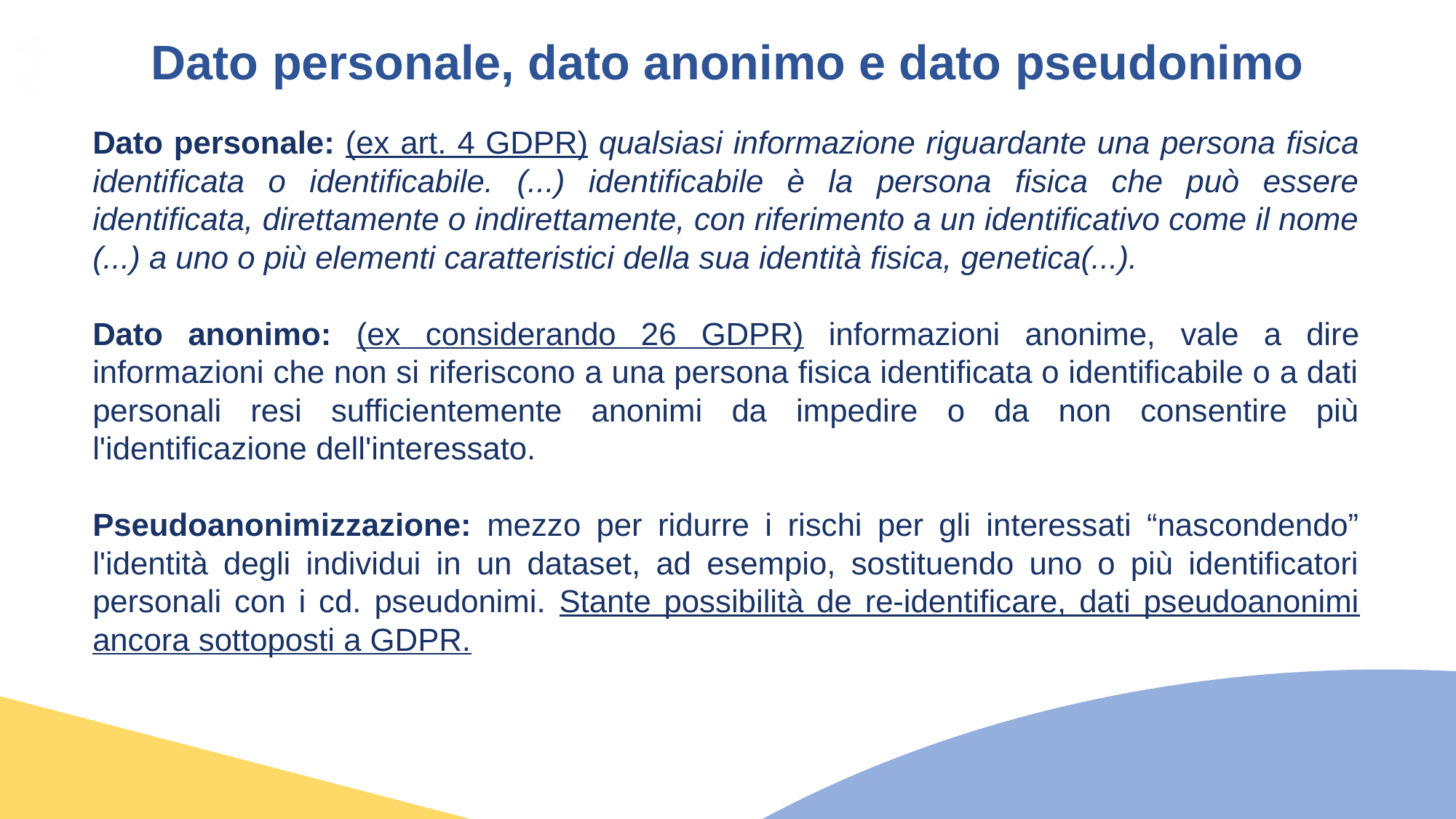

Dato personale, dato anonimo e dato pseudonimo
Dato personale: (ex art. 4 GDPR) qualsiasi informazione riguardante una persona fisica identificata o identificabile. (...) identificabile è la persona fisica che può essere identificata, direttamente o indirettamente, con riferimento a un identificativo come il nome (...) a uno o più elementi caratteristici della sua identità fisica, genetica(...).

Dato anonimo: (ex considerando 26 GDPR) informazioni anonime, vale a dire informazioni che non si riferiscono a una persona fisica identificata o identificabile o a dati personali resi sufficientemente anonimi da impedire o da non consentire più l'identificazione dell'interessato.

Pseudoanonimizzazione: mezzo per ridurre i rischi per gli interessati “nascondendo” l'identità degli individui in un dataset, ad esempio, sostituendo uno o più identificatori personali con i cd. pseudonimi. Stante possibilità de re-identificare, dati pseudoanonimi ancora sottoposti a GDPR.